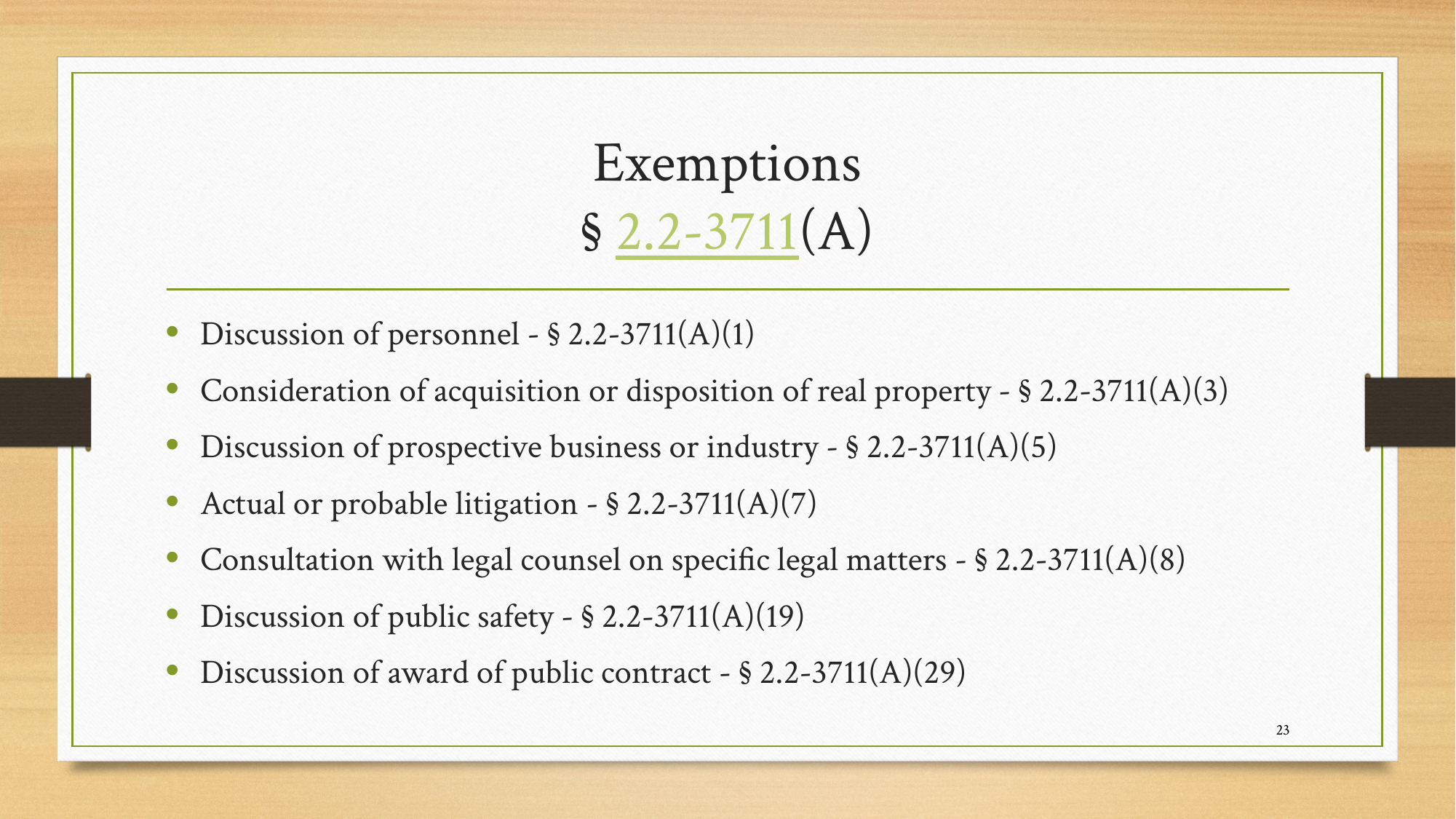

# Exemptions § 2.2-3711(A)
Discussion of personnel - § 2.2-3711(A)(1)
Consideration of acquisition or disposition of real property - § 2.2-3711(A)(3)
Discussion of prospective business or industry - § 2.2-3711(A)(5)
Actual or probable litigation - § 2.2-3711(A)(7)
Consultation with legal counsel on specific legal matters - § 2.2-3711(A)(8)
Discussion of public safety - § 2.2-3711(A)(19)
Discussion of award of public contract - § 2.2-3711(A)(29)
23